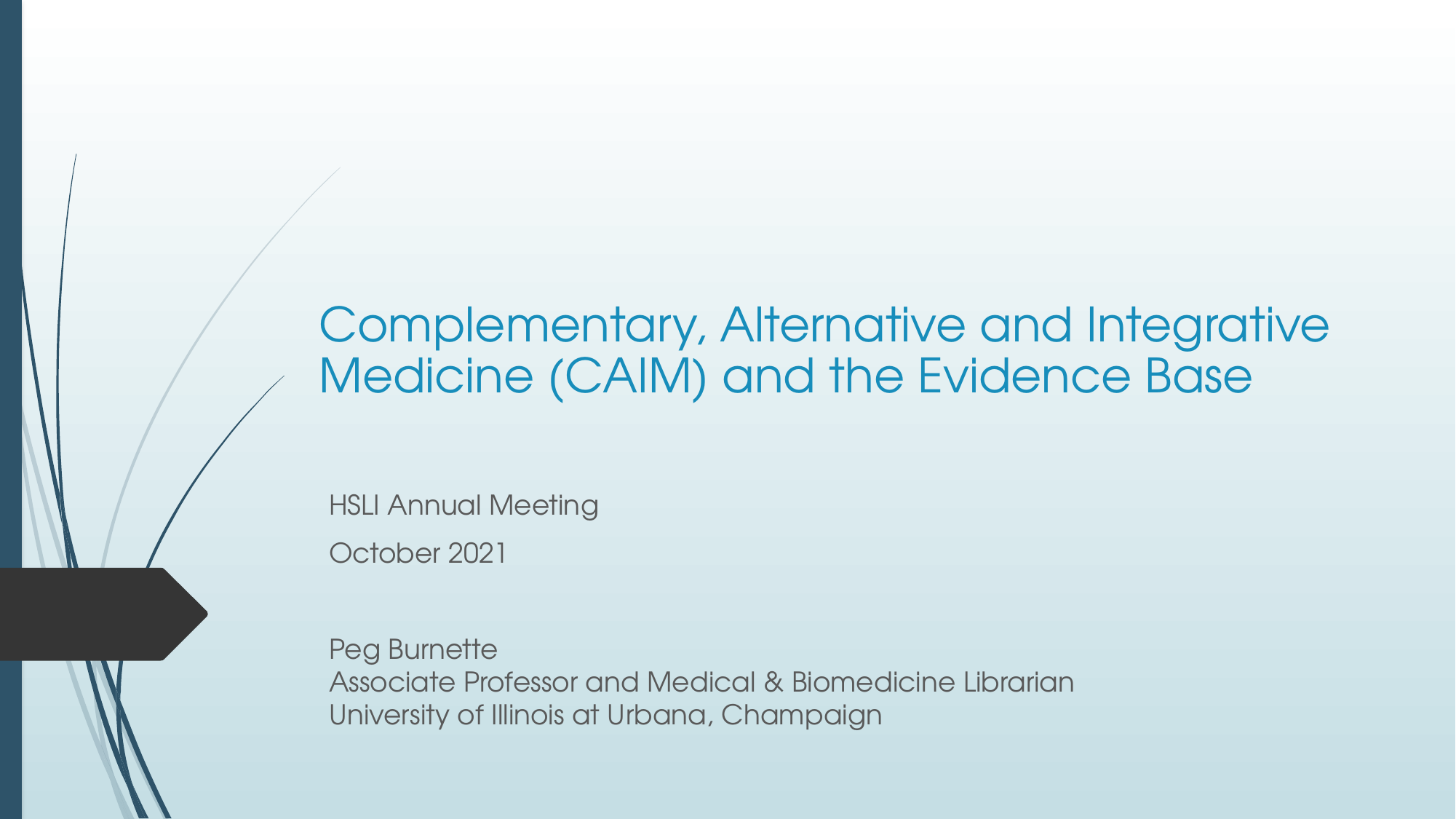

# Complementary, Alternative and Integrative Medicine (CAIM) and the Evidence Base
HSLI Annual Meeting
October 2021

Peg Burnette
Associate Professor and Medical & Biomedicine Librarian
University of Illinois at Urbana, Champaign